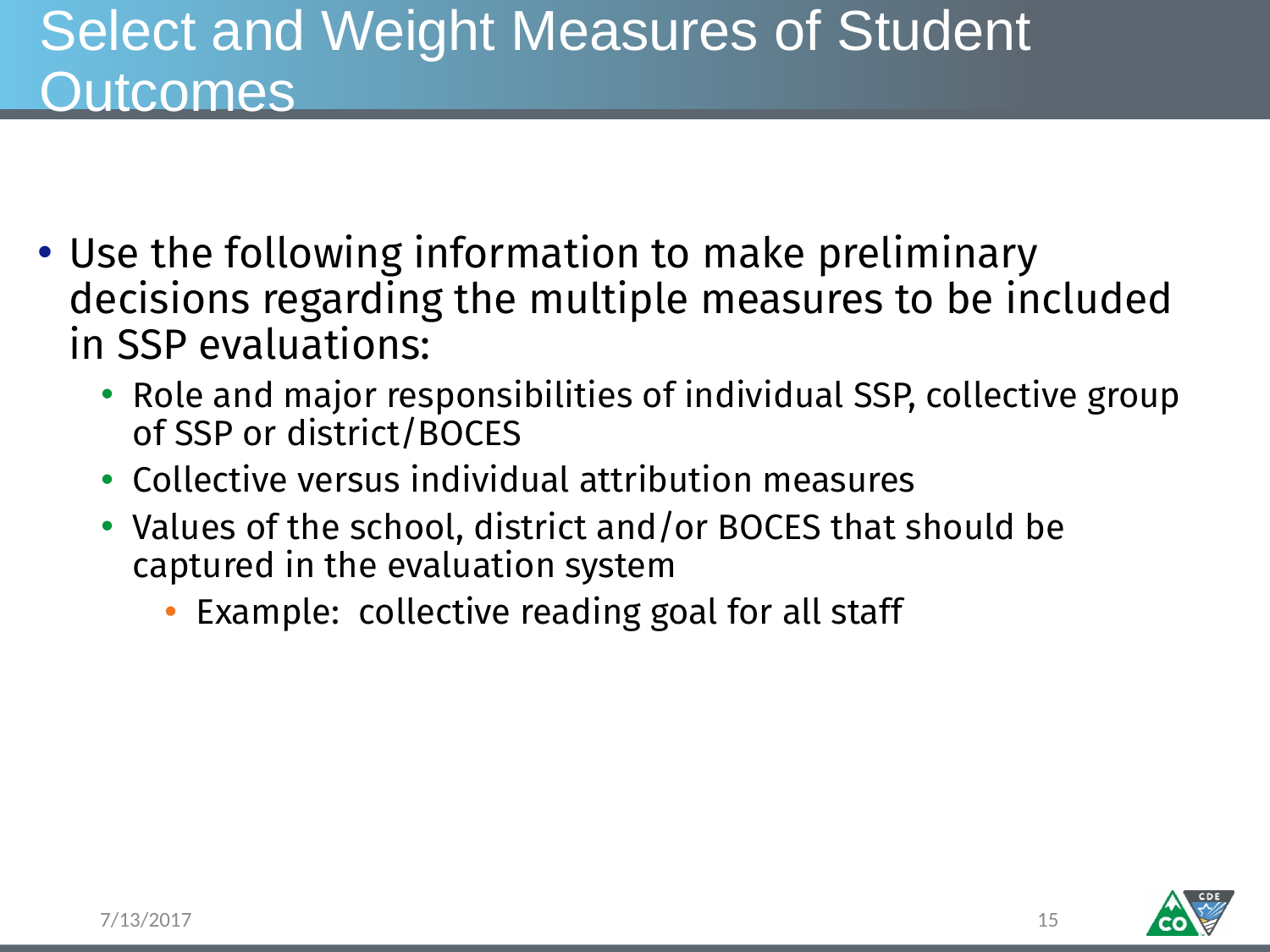

# Select and Weight Measures of Student Outcomes
Use the following information to make preliminary decisions regarding the multiple measures to be included in SSP evaluations:
Role and major responsibilities of individual SSP, collective group of SSP or district/BOCES
Collective versus individual attribution measures
Values of the school, district and/or BOCES that should be captured in the evaluation system
Example:  collective reading goal for all staff